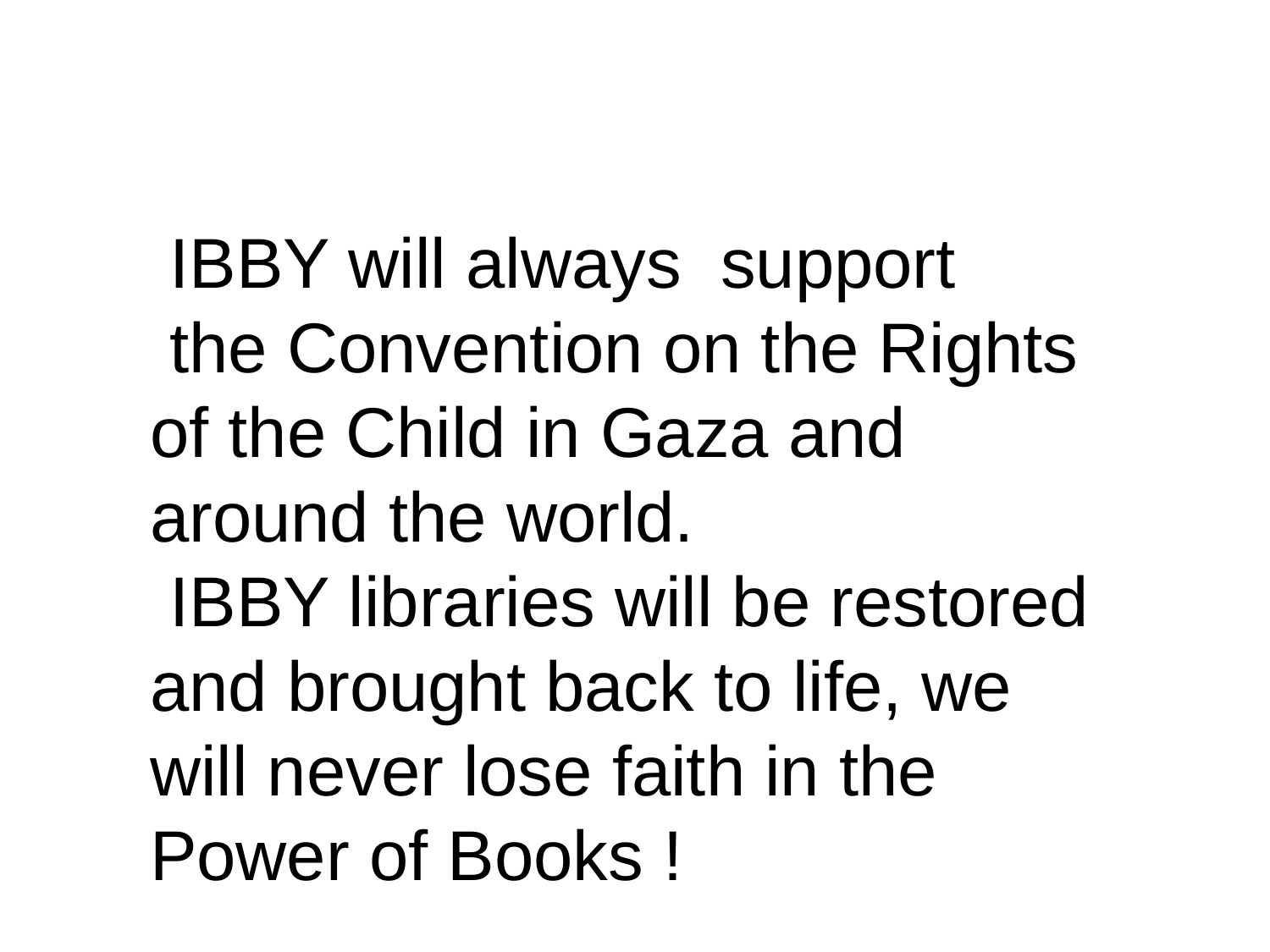

IBBY will always  support  the Convention on the Rights of the Child in Gaza and around the world.
 IBBY libraries will be restored and brought back to life, we will never lose faith in the Power of Books !